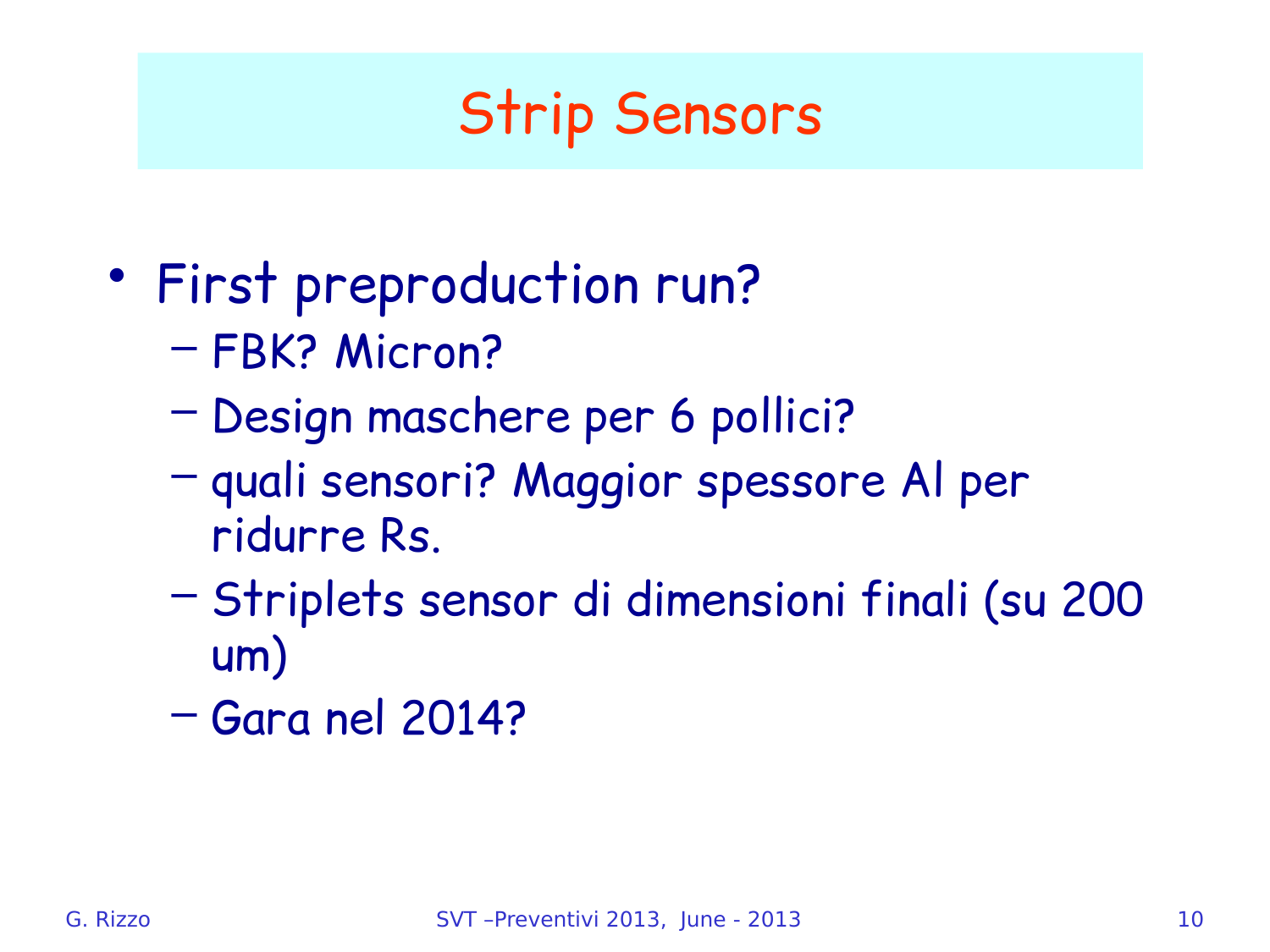

# Strip Sensors
First preproduction run?
FBK? Micron?
Design maschere per 6 pollici?
quali sensori? Maggior spessore Al per ridurre Rs.
Striplets sensor di dimensioni finali (su 200 um)
Gara nel 2014?
G. Rizzo
SVT –Preventivi 2013,  June - 2013
10